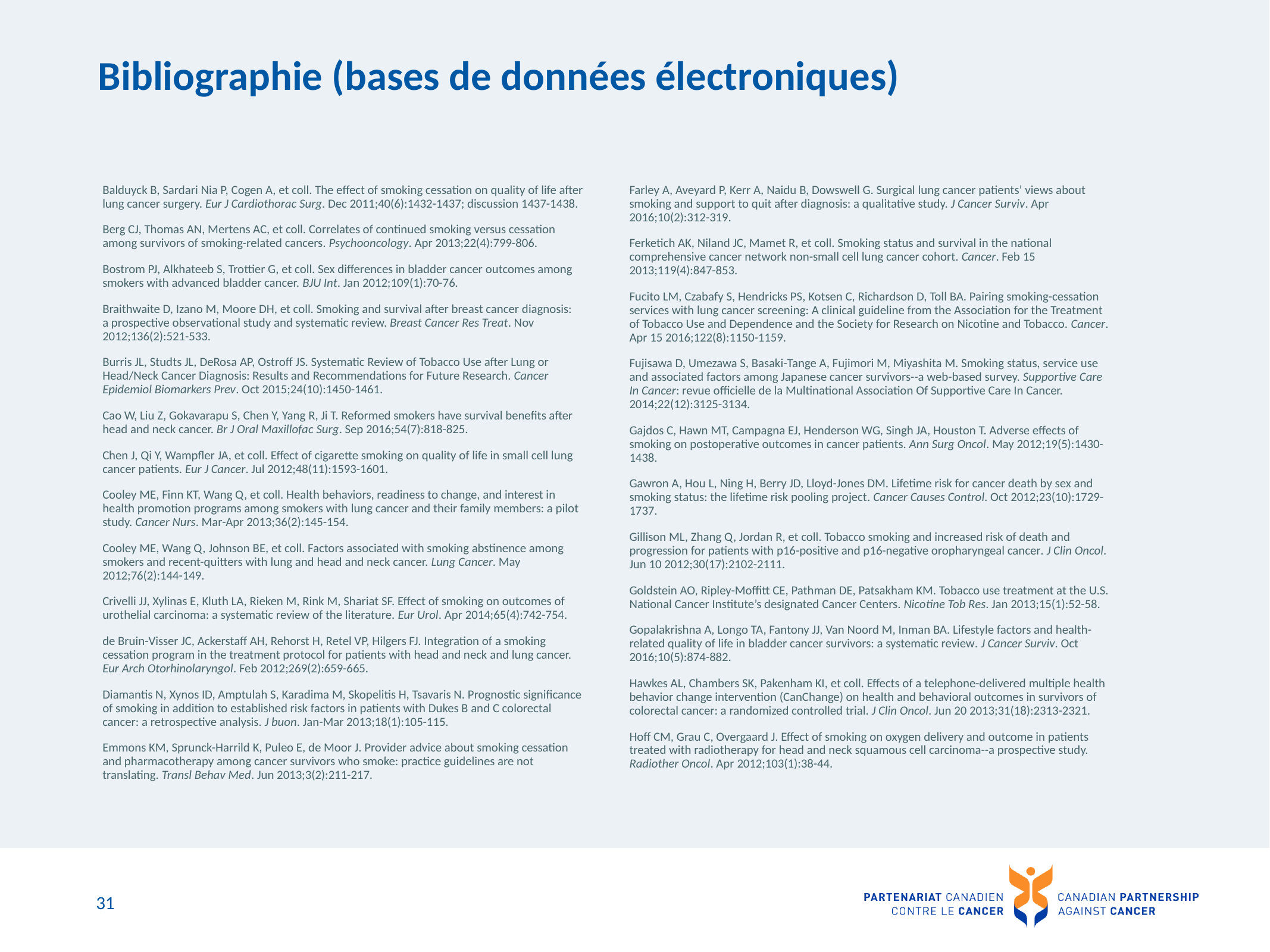

# Bibliographie (bases de données électroniques)
Balduyck B, Sardari Nia P, Cogen A, et coll. The effect of smoking cessation on quality of life after lung cancer surgery. Eur J Cardiothorac Surg. Dec 2011;40(6):1432-1437; discussion 1437-1438.
Berg CJ, Thomas AN, Mertens AC, et coll. Correlates of continued smoking versus cessation among survivors of smoking-related cancers. Psychooncology. Apr 2013;22(4):799-806.
Bostrom PJ, Alkhateeb S, Trottier G, et coll. Sex differences in bladder cancer outcomes among smokers with advanced bladder cancer. BJU Int. Jan 2012;109(1):70-76.
Braithwaite D, Izano M, Moore DH, et coll. Smoking and survival after breast cancer diagnosis:
a prospective observational study and systematic review. Breast Cancer Res Treat. Nov 2012;136(2):521-533.
Burris JL, Studts JL, DeRosa AP, Ostroff JS. Systematic Review of Tobacco Use after Lung or Head/Neck Cancer Diagnosis: Results and Recommendations for Future Research. Cancer Epidemiol Biomarkers Prev. Oct 2015;24(10):1450-1461.
Cao W, Liu Z, Gokavarapu S, Chen Y, Yang R, Ji T. Reformed smokers have survival benefits after head and neck cancer. Br J Oral Maxillofac Surg. Sep 2016;54(7):818-825.
Chen J, Qi Y, Wampfler JA, et coll. Effect of cigarette smoking on quality of life in small cell lung cancer patients. Eur J Cancer. Jul 2012;48(11):1593-1601.
Cooley ME, Finn KT, Wang Q, et coll. Health behaviors, readiness to change, and interest in health promotion programs among smokers with lung cancer and their family members: a pilot study. Cancer Nurs. Mar-Apr 2013;36(2):145-154.
Cooley ME, Wang Q, Johnson BE, et coll. Factors associated with smoking abstinence among smokers and recent-quitters with lung and head and neck cancer. Lung Cancer. May 2012;76(2):144-149.
Crivelli JJ, Xylinas E, Kluth LA, Rieken M, Rink M, Shariat SF. Effect of smoking on outcomes of urothelial carcinoma: a systematic review of the literature. Eur Urol. Apr 2014;65(4):742-754.
de Bruin-Visser JC, Ackerstaff AH, Rehorst H, Retel VP, Hilgers FJ. Integration of a smoking cessation program in the treatment protocol for patients with head and neck and lung cancer. Eur Arch Otorhinolaryngol. Feb 2012;269(2):659-665.
Diamantis N, Xynos ID, Amptulah S, Karadima M, Skopelitis H, Tsavaris N. Prognostic significance of smoking in addition to established risk factors in patients with Dukes B and C colorectal cancer: a retrospective analysis. J buon. Jan-Mar 2013;18(1):105-115.
Emmons KM, Sprunck-Harrild K, Puleo E, de Moor J. Provider advice about smoking cessation and pharmacotherapy among cancer survivors who smoke: practice guidelines are not translating. Transl Behav Med. Jun 2013;3(2):211-217.
Farley A, Aveyard P, Kerr A, Naidu B, Dowswell G. Surgical lung cancer patients’ views about smoking and support to quit after diagnosis: a qualitative study. J Cancer Surviv. Apr 2016;10(2):312-319.
Ferketich AK, Niland JC, Mamet R, et coll. Smoking status and survival in the national comprehensive cancer network non-small cell lung cancer cohort. Cancer. Feb 15 2013;119(4):847-853.
Fucito LM, Czabafy S, Hendricks PS, Kotsen C, Richardson D, Toll BA. Pairing smoking-cessation services with lung cancer screening: A clinical guideline from the Association for the Treatment of Tobacco Use and Dependence and the Society for Research on Nicotine and Tobacco. Cancer. Apr 15 2016;122(8):1150-1159.
Fujisawa D, Umezawa S, Basaki-Tange A, Fujimori M, Miyashita M. Smoking status, service use and associated factors among Japanese cancer survivors--a web-based survey. Supportive Care In Cancer: revue officielle de la Multinational Association Of Supportive Care In Cancer. 2014;22(12):3125-3134.
Gajdos C, Hawn MT, Campagna EJ, Henderson WG, Singh JA, Houston T. Adverse effects of smoking on postoperative outcomes in cancer patients. Ann Surg Oncol. May 2012;19(5):1430-1438.
Gawron A, Hou L, Ning H, Berry JD, Lloyd-Jones DM. Lifetime risk for cancer death by sex and smoking status: the lifetime risk pooling project. Cancer Causes Control. Oct 2012;23(10):1729-1737.
Gillison ML, Zhang Q, Jordan R, et coll. Tobacco smoking and increased risk of death and progression for patients with p16-positive and p16-negative oropharyngeal cancer. J Clin Oncol. Jun 10 2012;30(17):2102-2111.
Goldstein AO, Ripley-Moffitt CE, Pathman DE, Patsakham KM. Tobacco use treatment at the U.S. National Cancer Institute’s designated Cancer Centers. Nicotine Tob Res. Jan 2013;15(1):52-58.
Gopalakrishna A, Longo TA, Fantony JJ, Van Noord M, Inman BA. Lifestyle factors and health-related quality of life in bladder cancer survivors: a systematic review. J Cancer Surviv. Oct 2016;10(5):874-882.
Hawkes AL, Chambers SK, Pakenham KI, et coll. Effects of a telephone-delivered multiple health behavior change intervention (CanChange) on health and behavioral outcomes in survivors of colorectal cancer: a randomized controlled trial. J Clin Oncol. Jun 20 2013;31(18):2313-2321.
Hoff CM, Grau C, Overgaard J. Effect of smoking on oxygen delivery and outcome in patients treated with radiotherapy for head and neck squamous cell carcinoma--a prospective study. Radiother Oncol. Apr 2012;103(1):38-44.
31